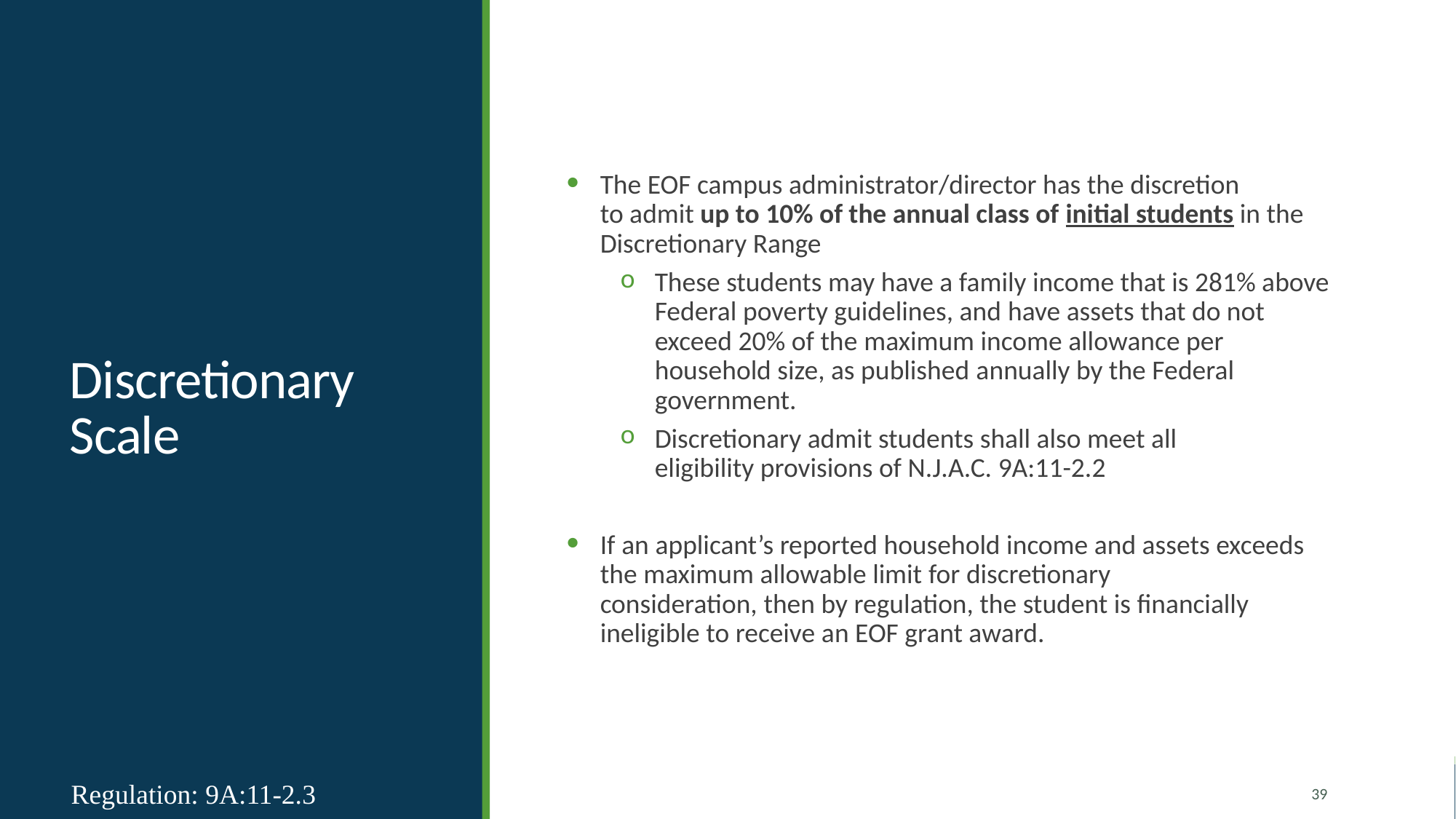

# Discretionary Scale
The EOF campus administrator/director has the discretion to admit up to 10% of the annual class of initial students in the Discretionary Range
These students may have a family income that is 281% above Federal poverty guidelines, and have assets that do not exceed 20% of the maximum income allowance per household size, as published annually by the Federal government.
Discretionary admit students shall also meet all eligibility provisions of N.J.A.C. 9A:11-2.2

If an applicant’s reported household income and assets exceeds the maximum allowable limit for discretionary consideration, then by regulation, the student is financially ineligible to receive an EOF grant award.

Regulation: 9A:11-2.3​
39